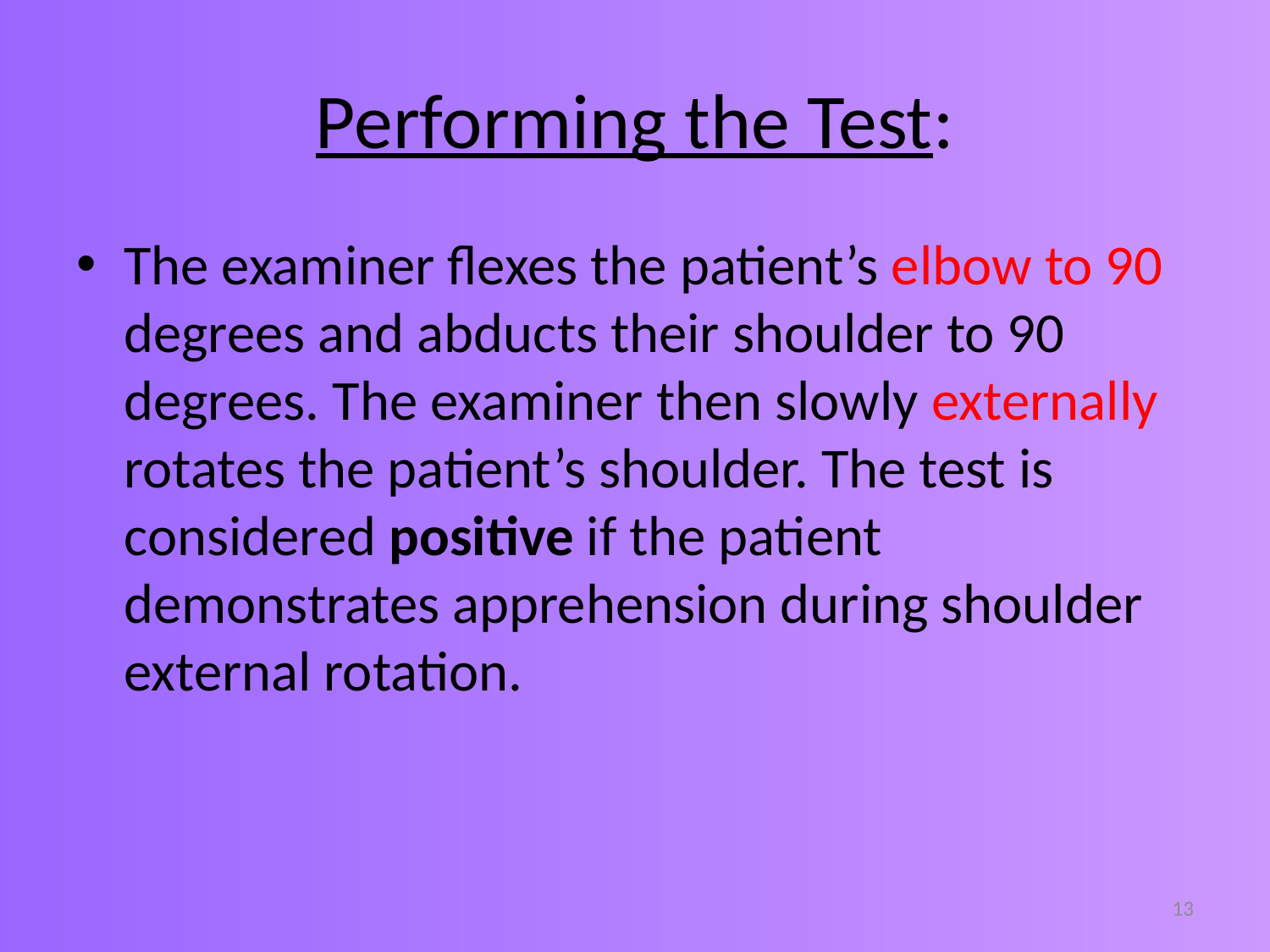

# Performing the Test:
The examiner flexes the patient’s elbow to 90 degrees and abducts their shoulder to 90 degrees. The examiner then slowly externally rotates the patient’s shoulder. The test is considered positive if the patient demonstrates apprehension during shoulder external rotation.
13